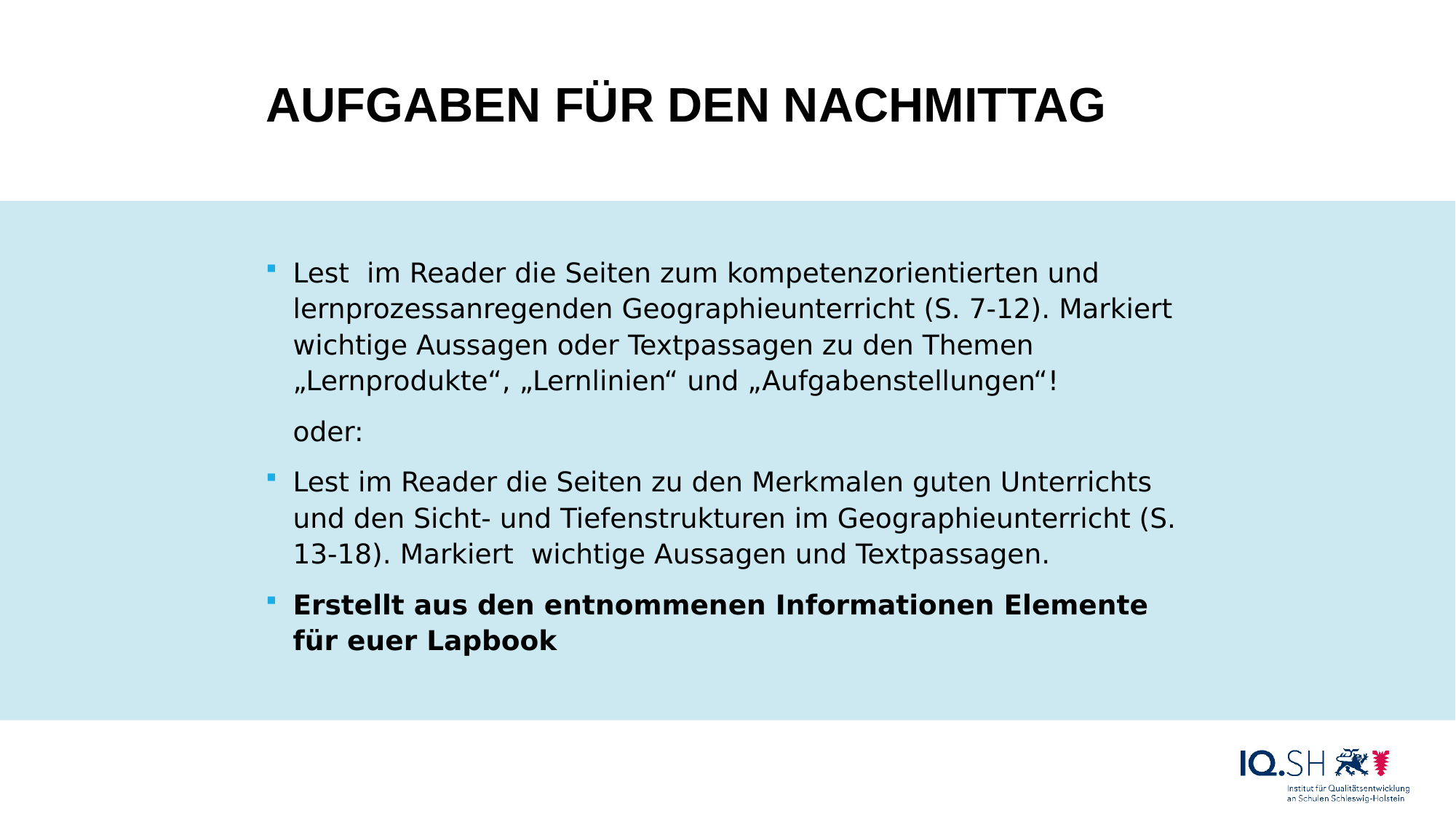

AUFGABEN FÜR DEN NACHMITTAG
# Lest  im Reader die Seiten zum kompetenzorientierten und lernprozessanregenden Geographieunterricht (S. 7-12). Markiert wichtige Aussagen oder Textpassagen zu den Themen „Lernprodukte“, „Lernlinien“ und „Aufgabenstellungen“!
oder:
Lest im Reader die Seiten zu den Merkmalen guten Unterrichts und den Sicht- und Tiefenstrukturen im Geographieunterricht (S. 13-18). Markiert  wichtige Aussagen und Textpassagen.
Erstellt aus den entnommenen Informationen Elemente für euer Lapbook